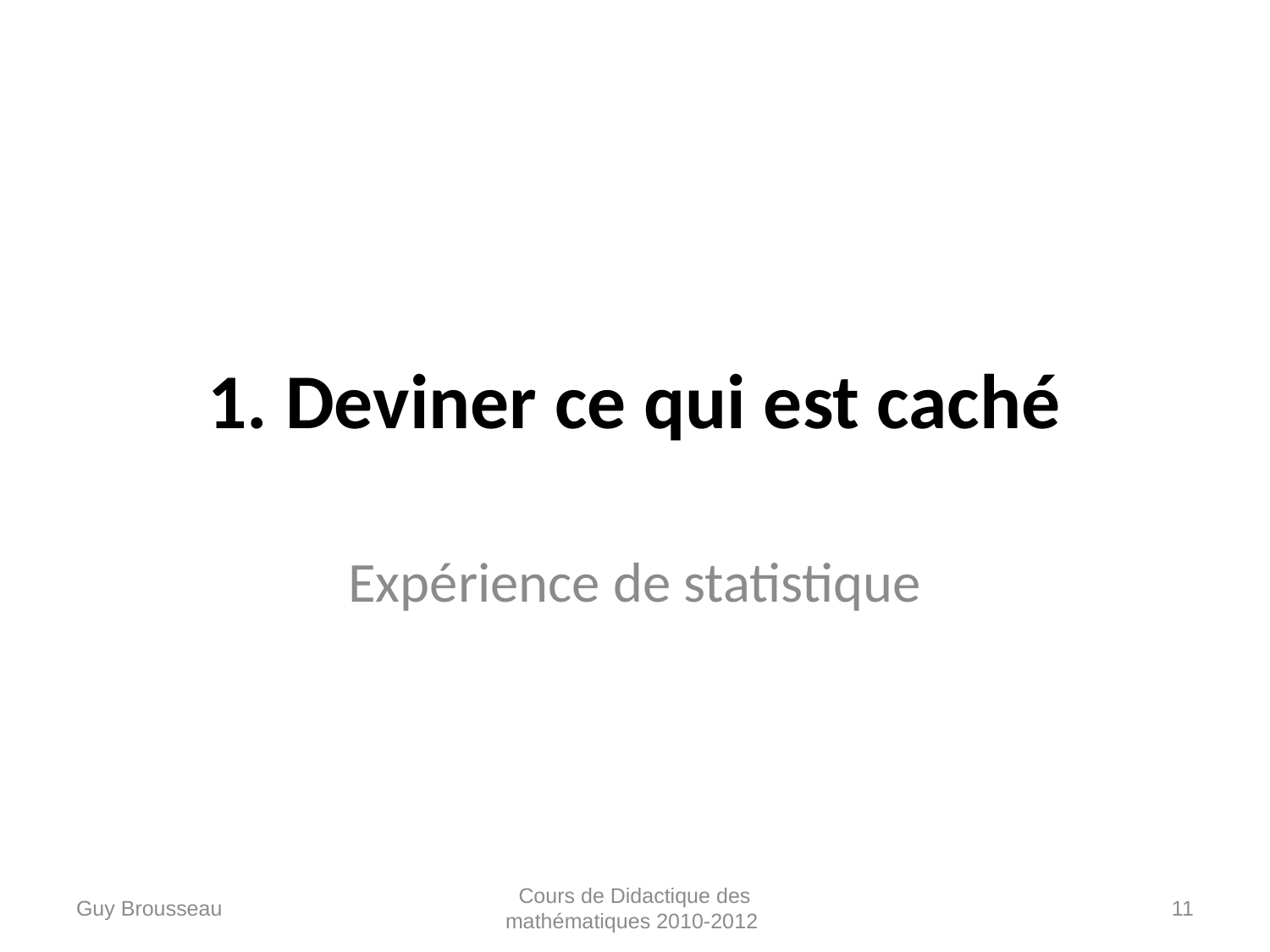

# 1. Deviner ce qui est caché
Expérience de statistique
Guy Brousseau
Cours de Didactique des mathématiques 2010-2012
11